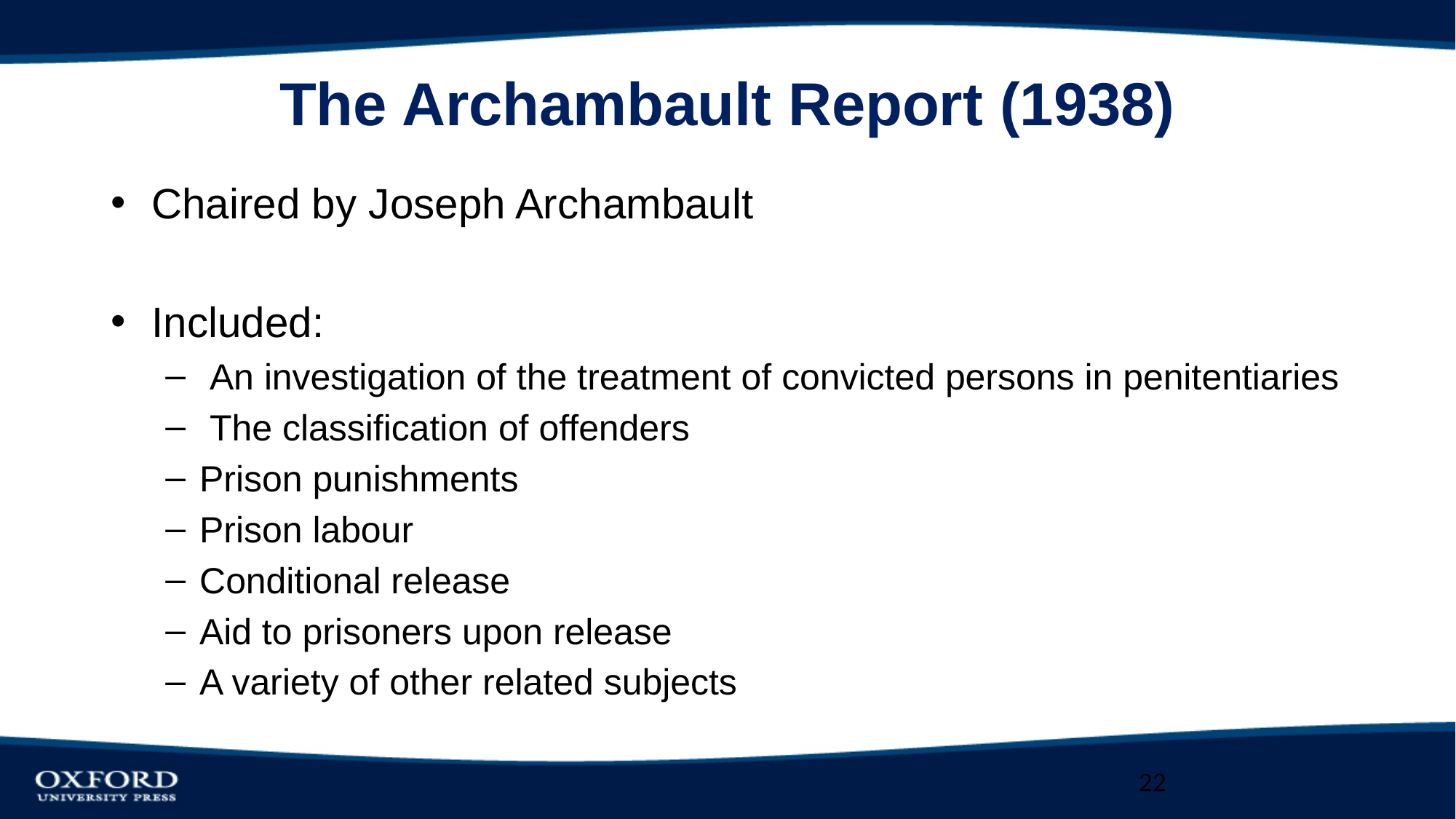

# The Archambault Report (1938)
Chaired by Joseph Archambault

Included:
 An investigation of the treatment of convicted persons in penitentiaries
 The classification of offenders
Prison punishments
Prison labour
Conditional release
Aid to prisoners upon release
A variety of other related subjects
22